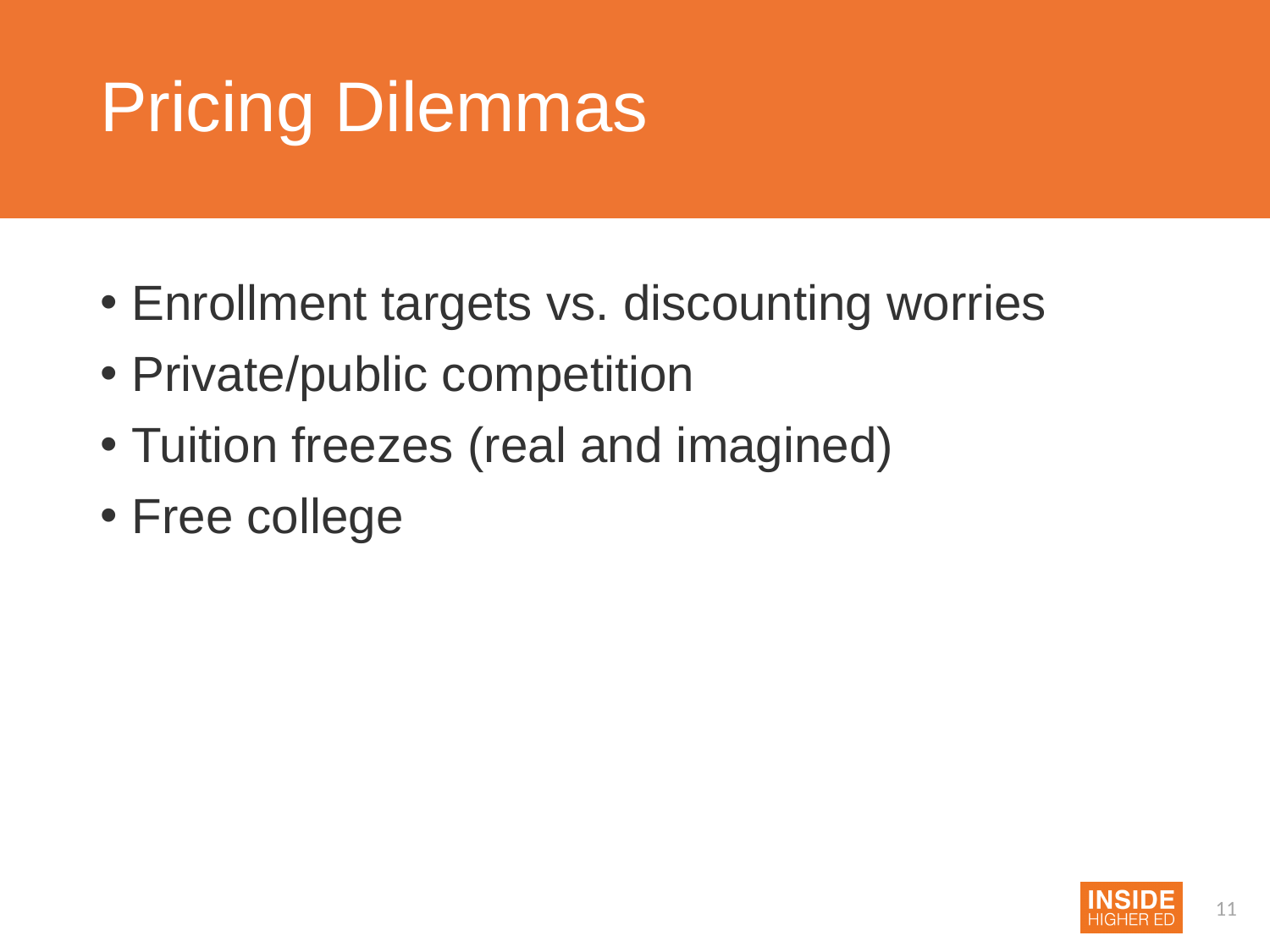

# Pricing Dilemmas
Enrollment targets vs. discounting worries
Private/public competition
Tuition freezes (real and imagined)
Free college